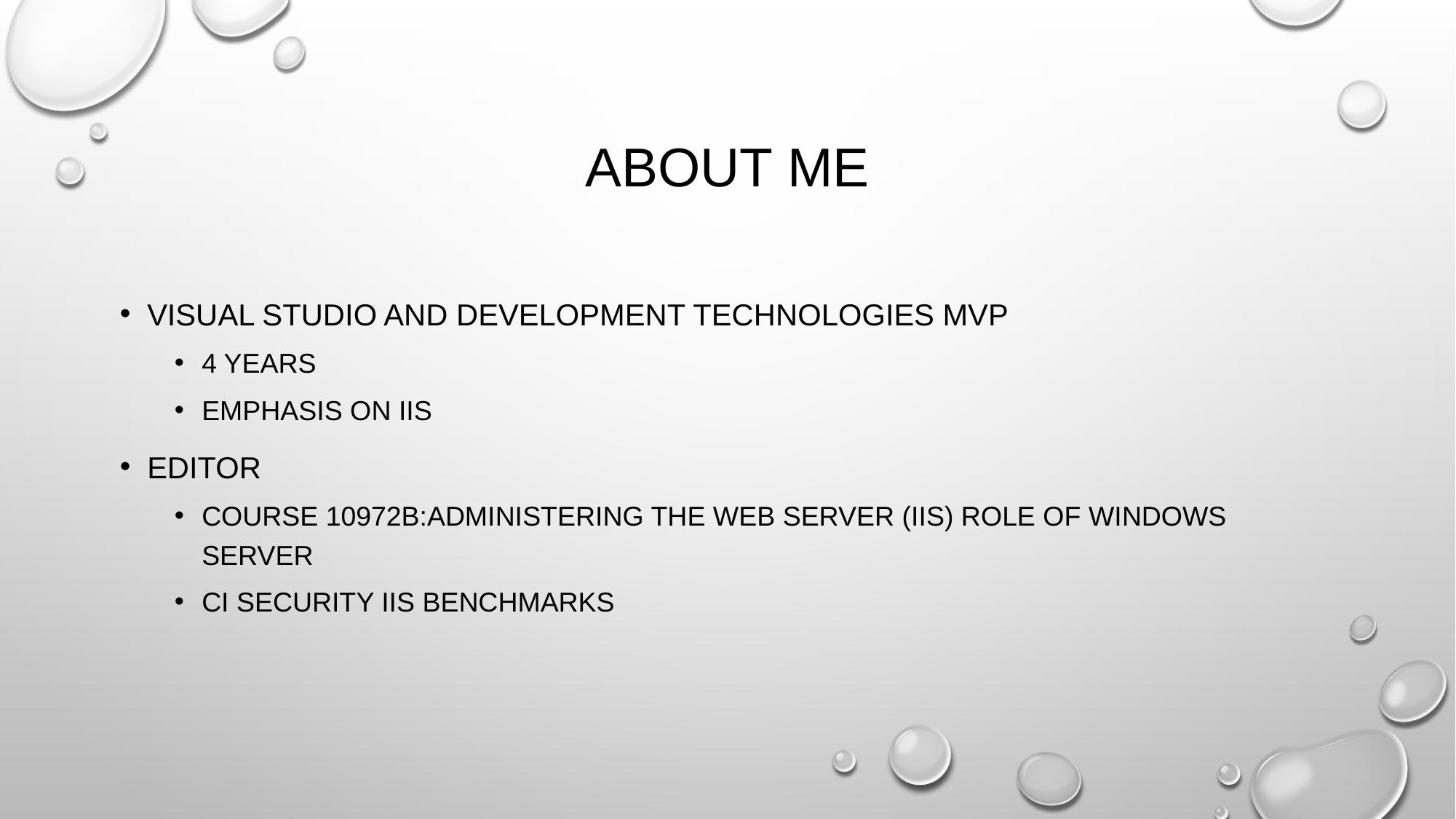

# About me
Visual Studio and Development Technologies MVP
4 years
Emphasis on IIS
Editor
Course 10972B:Administering the Web Server (IIS) Role of Windows Server
CI security IIS benchmarks